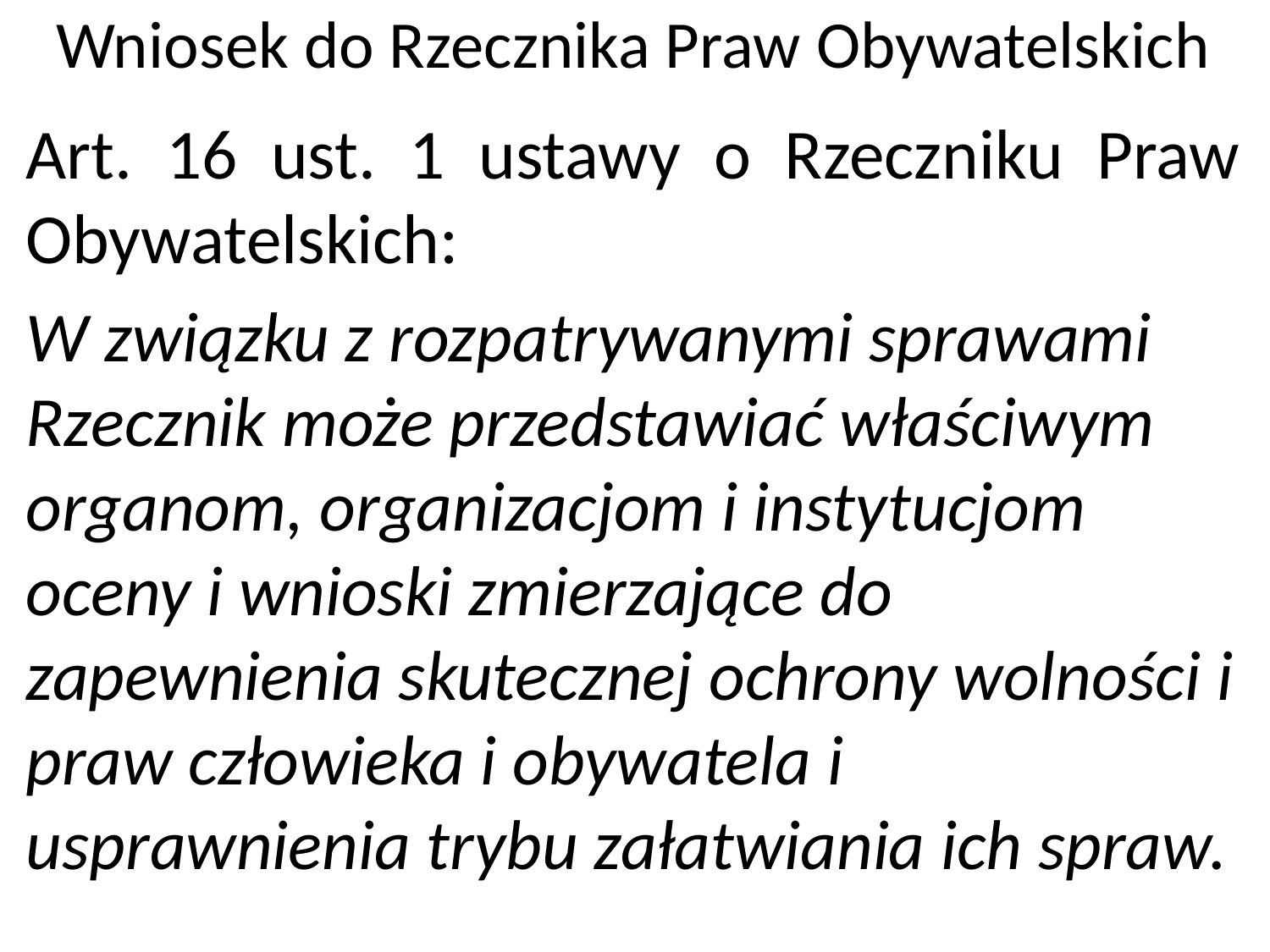

# Wniosek do Rzecznika Praw Obywatelskich
Art. 16 ust. 1 ustawy o Rzeczniku Praw Obywatelskich:
W związku z rozpatrywanymi sprawami Rzecznik może przedstawiać właściwym organom, organizacjom i instytucjom oceny i wnioski zmierzające do zapewnienia skutecznej ochrony wolności i praw człowieka i obywatela i usprawnienia trybu załatwiania ich spraw.